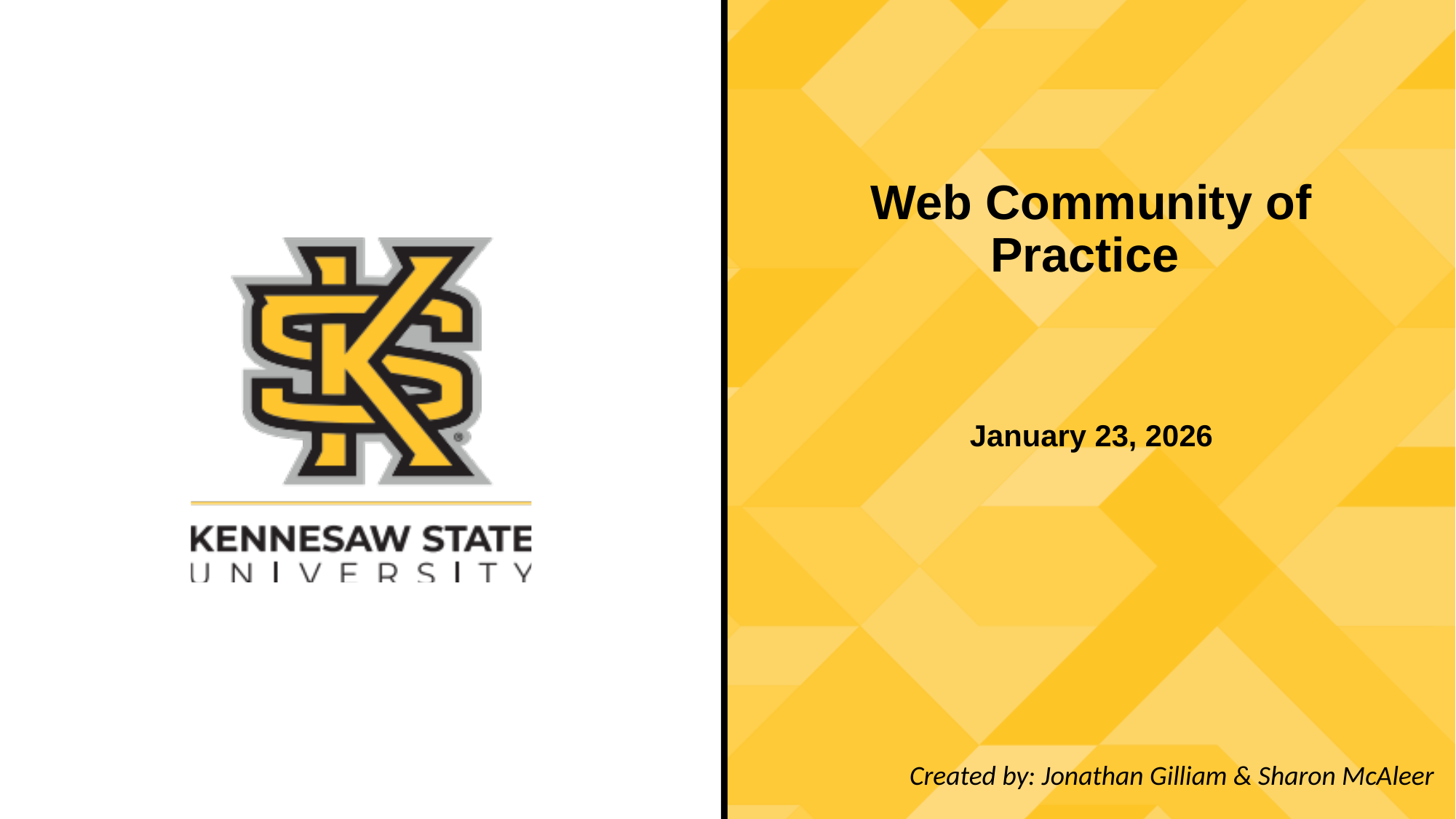

Web Community of Practice
January 23, 2026
Created by: Jonathan Gilliam & Sharon McAleer